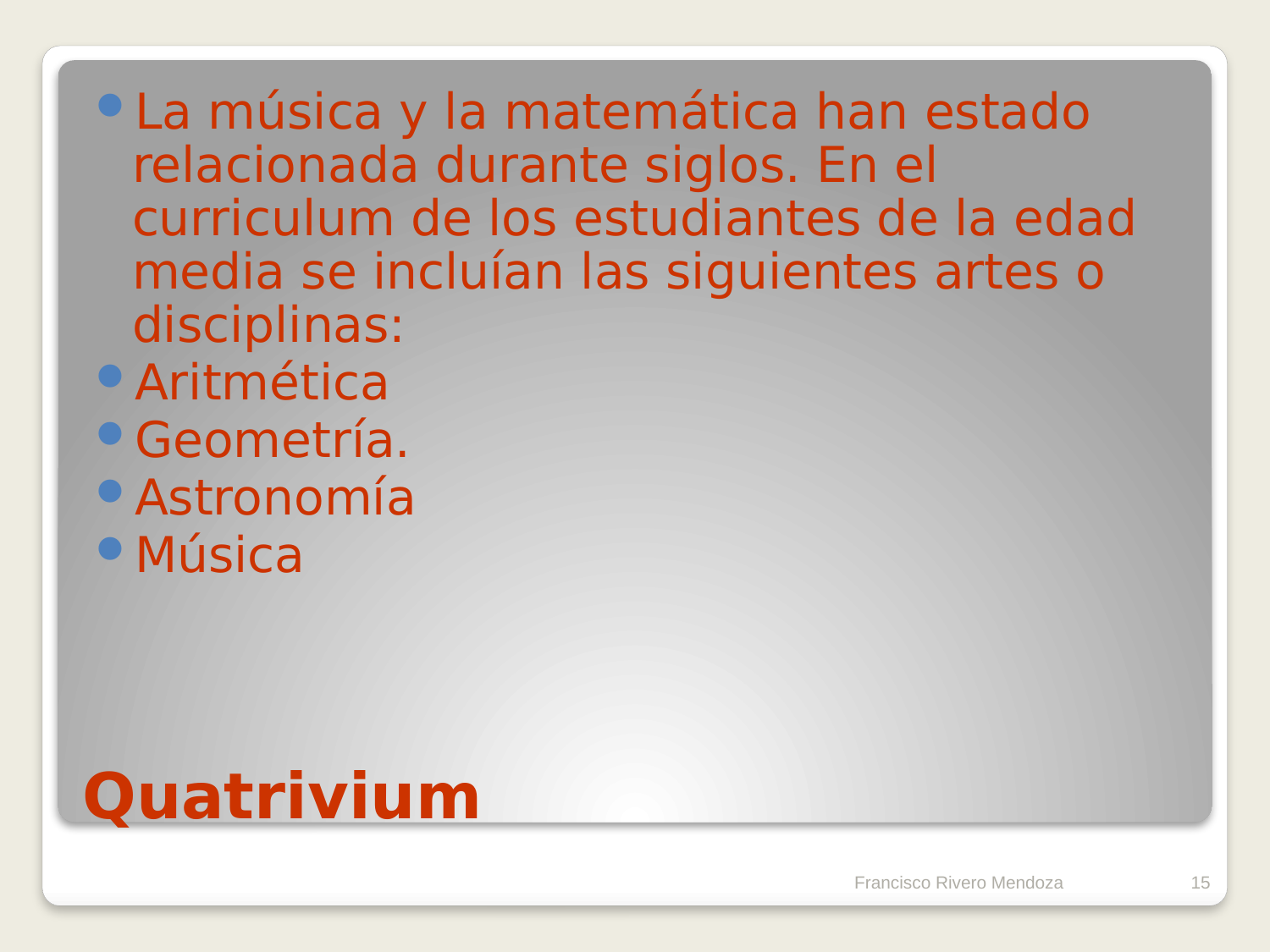

La música y la matemática han estado relacionada durante siglos. En el curriculum de los estudiantes de la edad media se incluían las siguientes artes o disciplinas:
Aritmética
Geometría.
Astronomía
Música
# Quatrivium
Francisco Rivero Mendoza
15